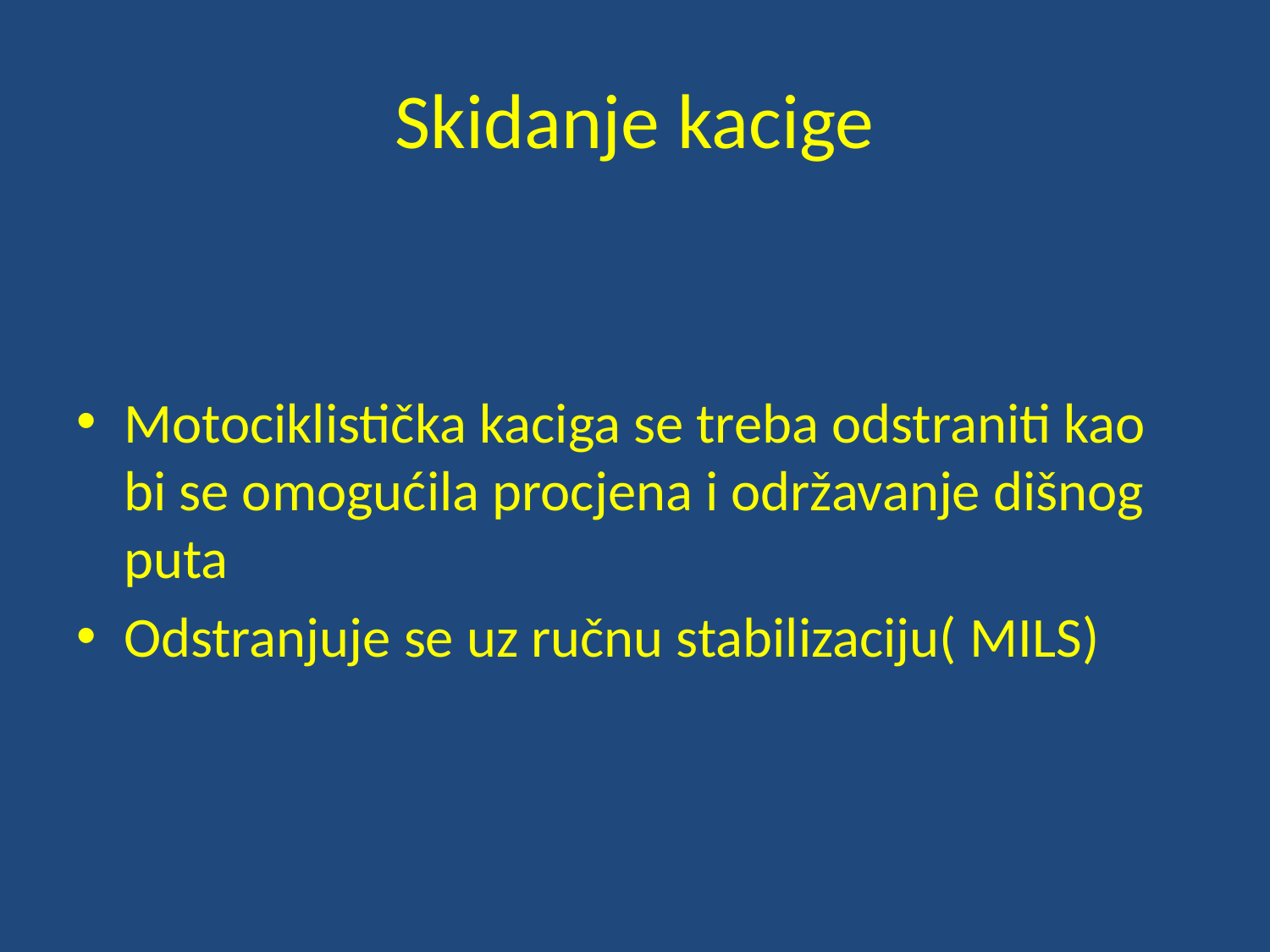

# Skidanje kacige

Motociklistička kaciga se treba odstraniti kao bi se omogućila procjena i održavanje dišnog puta
Odstranjuje se uz ručnu stabilizaciju( MILS)